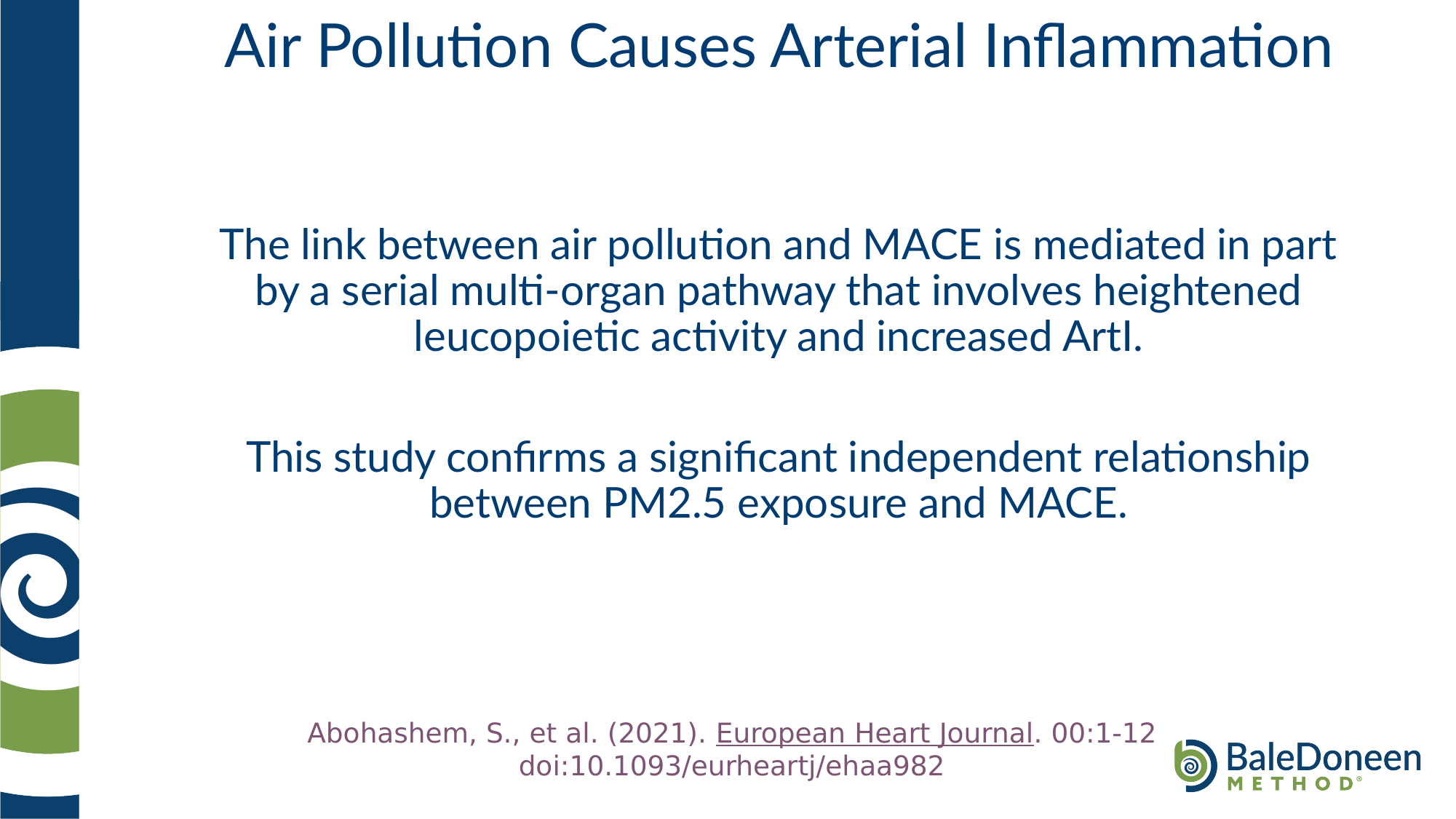

# Air Pollution Causes Arterial Inflammation
The link between air pollution and MACE is mediated in part by a serial multi-organ pathway that involves heightened leucopoietic activity and increased ArtI.

This study confirms a significant independent relationship between PM2.5 exposure and MACE.
Abohashem, S., et al. (2021). European Heart Journal. 00:1-12 doi:10.1093/eurheartj/ehaa982

	.